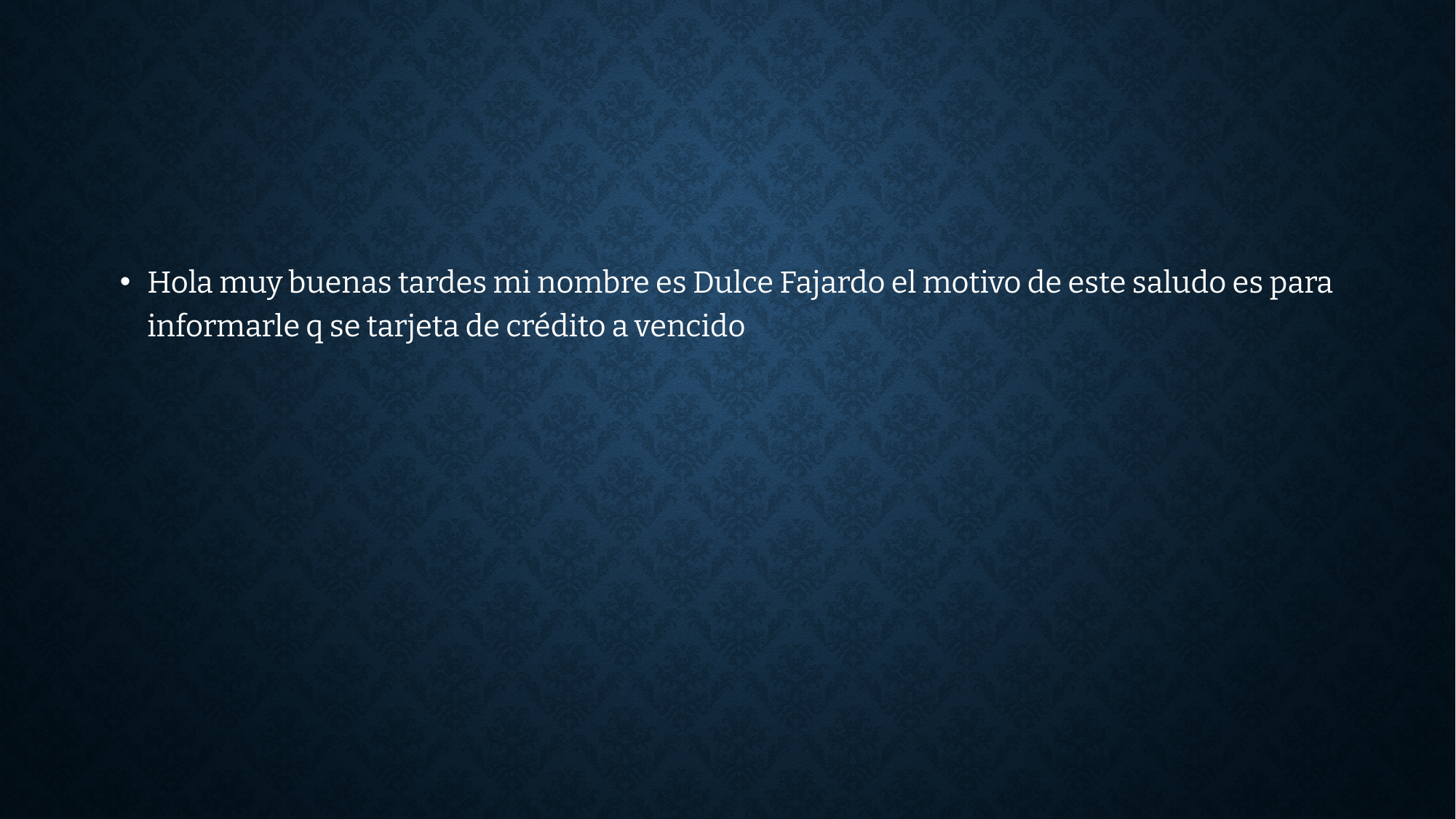

#
Hola muy buenas tardes mi nombre es Dulce Fajardo el motivo de este saludo es para informarle q se tarjeta de crédito a vencido